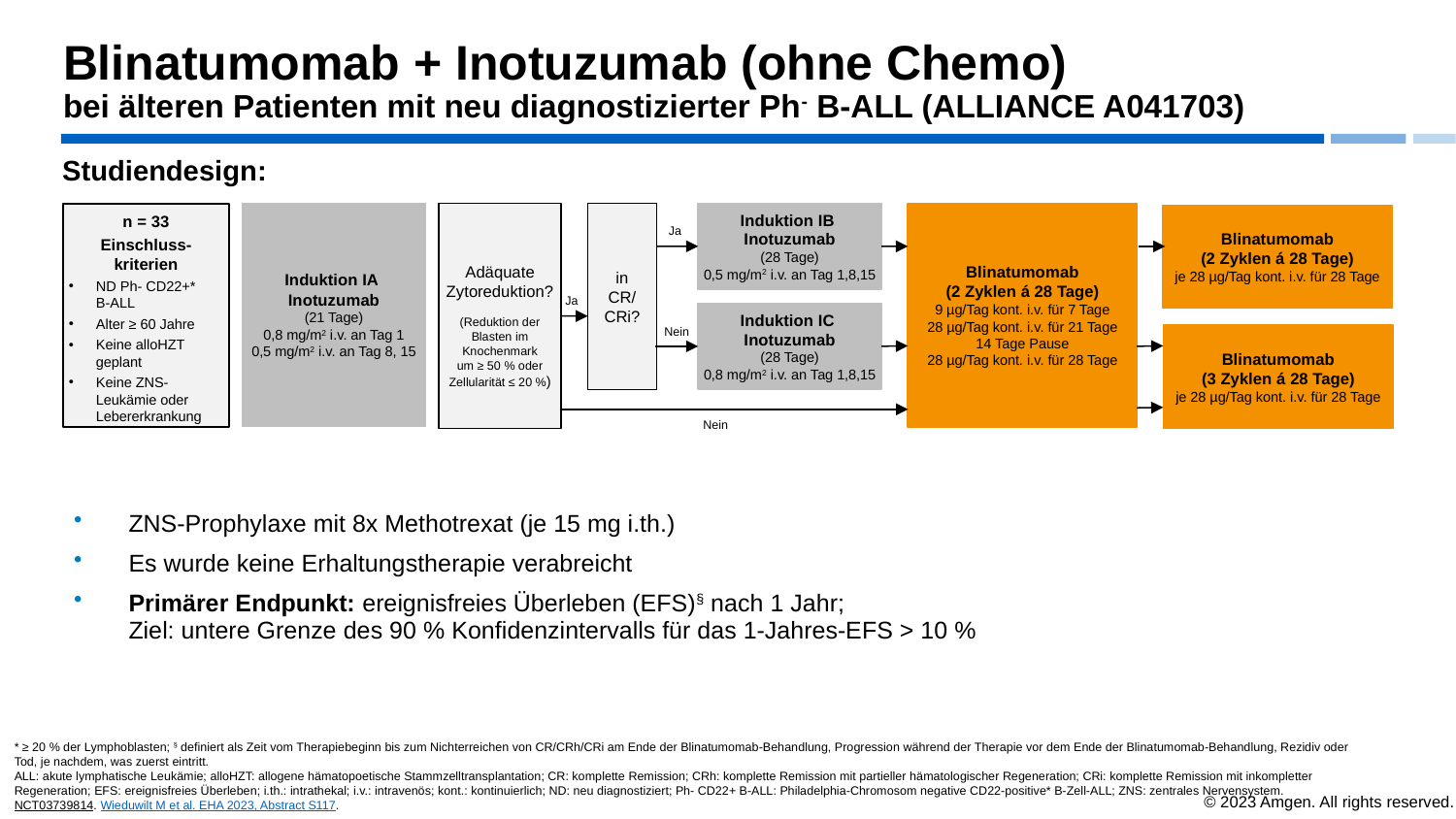

# Blinatumomab + Inotuzumab (ohne Chemo) bei älteren Patienten mit neu diagnostizierter Ph- B-ALL (ALLIANCE A041703)
Studiendesign:

Adäquate
Zytoreduktion?

(Reduktion der Blasten im Knochenmark
um ≥ 50 % oder
Zellularität ≤ 20 %)
in CR/
CRi?
Induktion IB
Inotuzumab
(28 Tage)
0,5 mg/m2 i.v. an Tag 1,8,15
Induktion IA
Inotuzumab
(21 Tage)
0,8 mg/m2 i.v. an Tag 1
0,5 mg/m2 i.v. an Tag 8, 15
n = 33
Einschluss-kriterien
ND Ph- CD22+*
B-ALL
Alter ≥ 60 Jahre
Keine alloHZT geplant
Keine ZNS-Leukämie oder Lebererkrankung
Blinatumomab
(2 Zyklen á 28 Tage)
9 µg/Tag kont. i.v. für 7 Tage
28 µg/Tag kont. i.v. für 21 Tage
14 Tage Pause
28 µg/Tag kont. i.v. für 28 Tage
Blinatumomab
(2 Zyklen á 28 Tage)
je 28 µg/Tag kont. i.v. für 28 Tage
Ja
Ja
Induktion IC
Inotuzumab
(28 Tage)
0,8 mg/m2 i.v. an Tag 1,8,15
Nein
Blinatumomab
(3 Zyklen á 28 Tage)
je 28 µg/Tag kont. i.v. für 28 Tage
Nein
ZNS-Prophylaxe mit 8x Methotrexat (je 15 mg i.th.)
Es wurde keine Erhaltungstherapie verabreicht
Primärer Endpunkt: ereignisfreies Überleben (EFS)§ nach 1 Jahr;
Ziel: untere Grenze des 90 % Konfidenzintervalls für das 1-Jahres-EFS > 10 %
* ≥ 20 % der Lymphoblasten; § definiert als Zeit vom Therapiebeginn bis zum Nichterreichen von CR/CRh/CRi am Ende der Blinatumomab-Behandlung, Progression während der Therapie vor dem Ende der Blinatumomab-Behandlung, Rezidiv oder Tod, je nachdem, was zuerst eintritt.
ALL: akute lymphatische Leukämie; alloHZT: allogene hämatopoetische Stammzelltransplantation; CR: komplette Remission; CRh: komplette Remission mit partieller hämatologischer Regeneration; CRi: komplette Remission mit inkompletter Regeneration; EFS: ereignisfreies Überleben; i.th.: intrathekal; i.v.: intravenös; kont.: kontinuierlich; ND: neu diagnostiziert; Ph- CD22+ B-ALL: Philadelphia-Chromosom negative CD22-positive* B-Zell-ALL; ZNS: zentrales Nervensystem.
NCT03739814. Wieduwilt M et al. EHA 2023, Abstract S117.